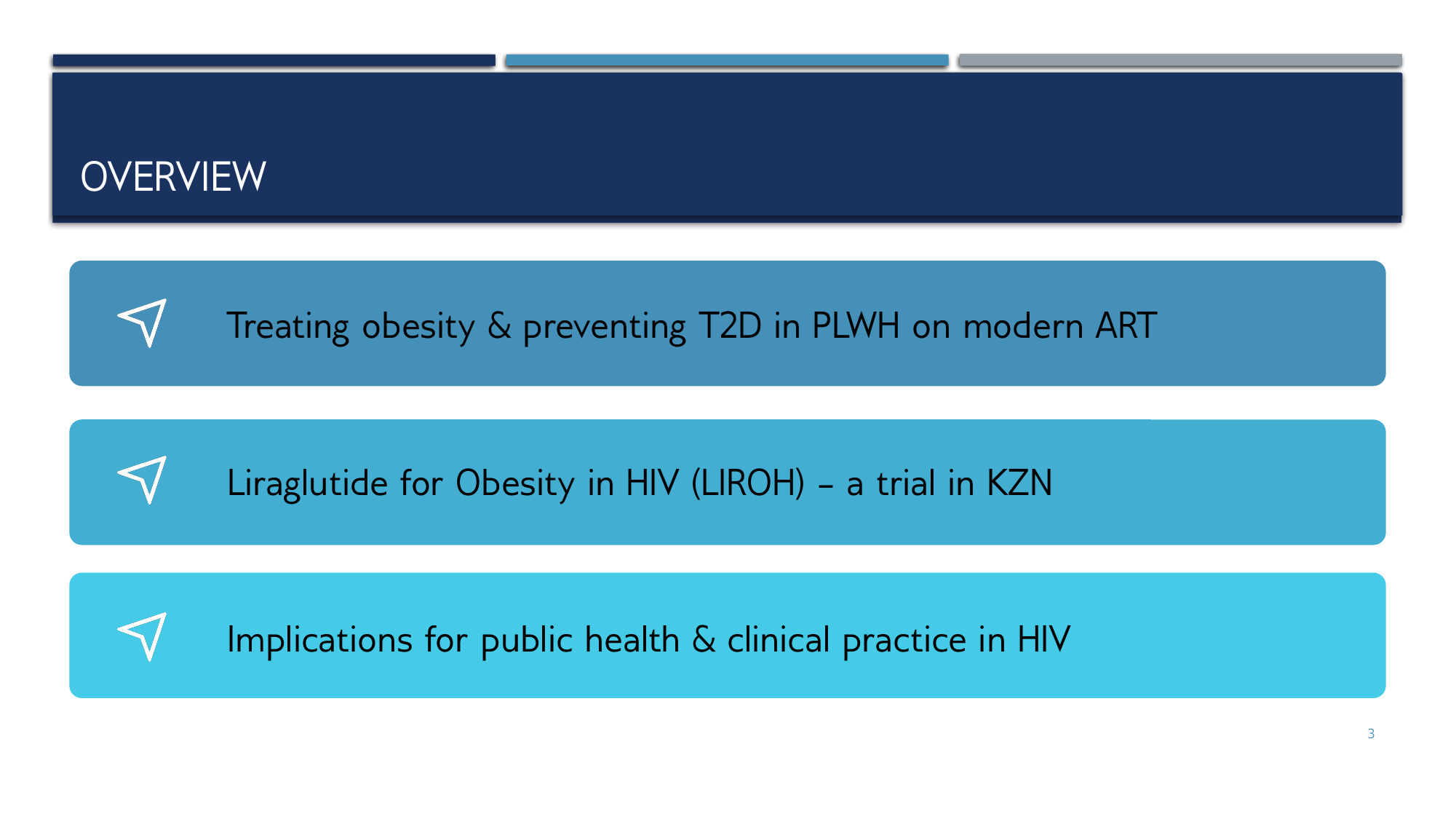

# Overview
Treating obesity & preventing T2D in PLWH on modern ART
Liraglutide for Obesity in HIV (LIROH) – a trial in KZN
Implications for public health & clinical practice in HIV
3